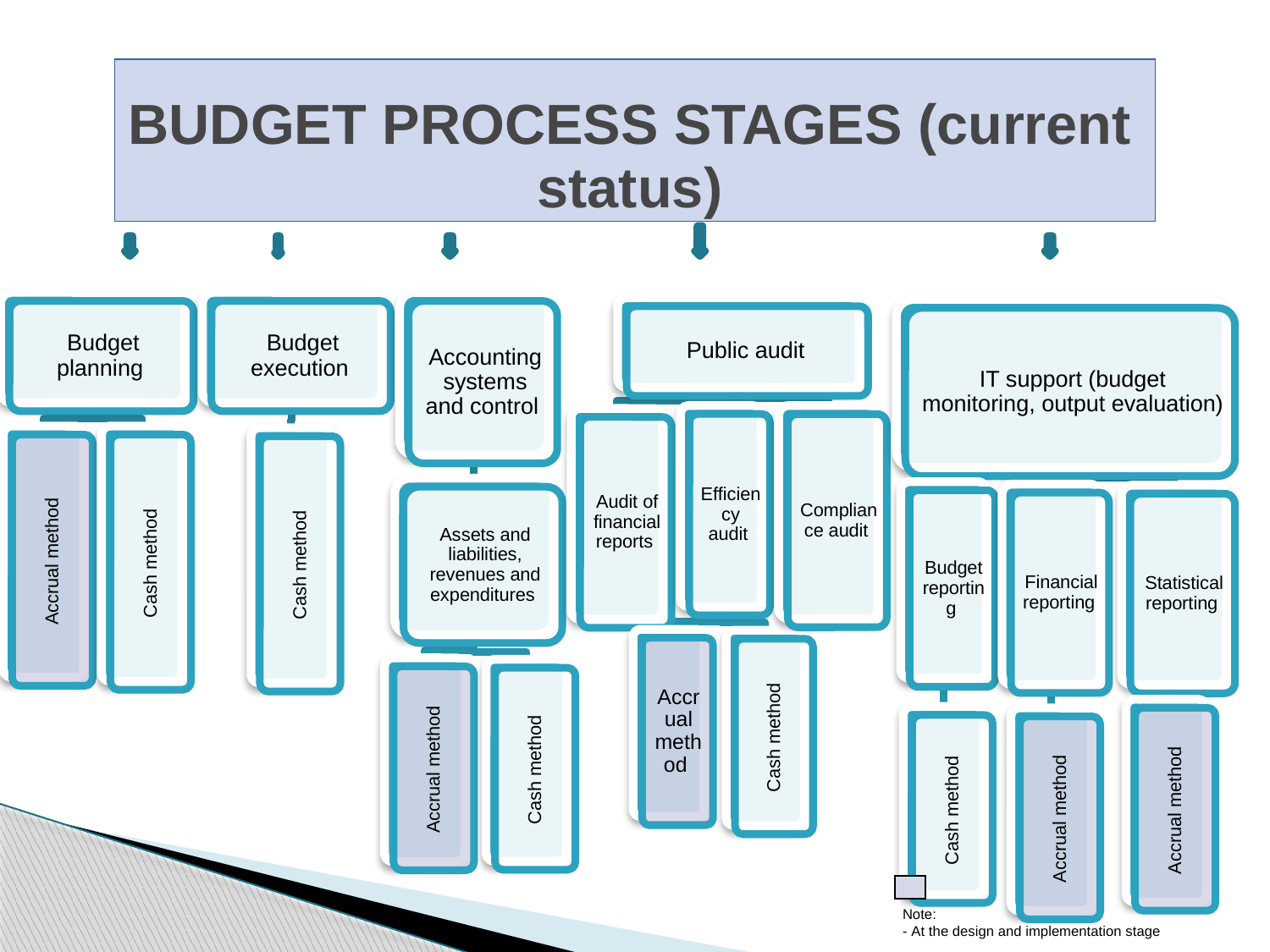

# BUDGET PROCESS STAGES (current status)
|  |
| --- |
Budget planning
Accrual method
Cash method
Budget execution
Cash method
Accounting systems and control
Assets and liabilities, revenues and expenditures
Accrual method
Cash method
Public audit
Audit of financial reports
Efficiency audit
Accrual method
Cash method
Compliance audit
IT support (budget monitoring, output evaluation)
Budget reporting
Cash method
Financial reporting
Accrual method
Statistical reporting
Accrual method

|  |
| --- |
Note:
- At the design and implementation stage